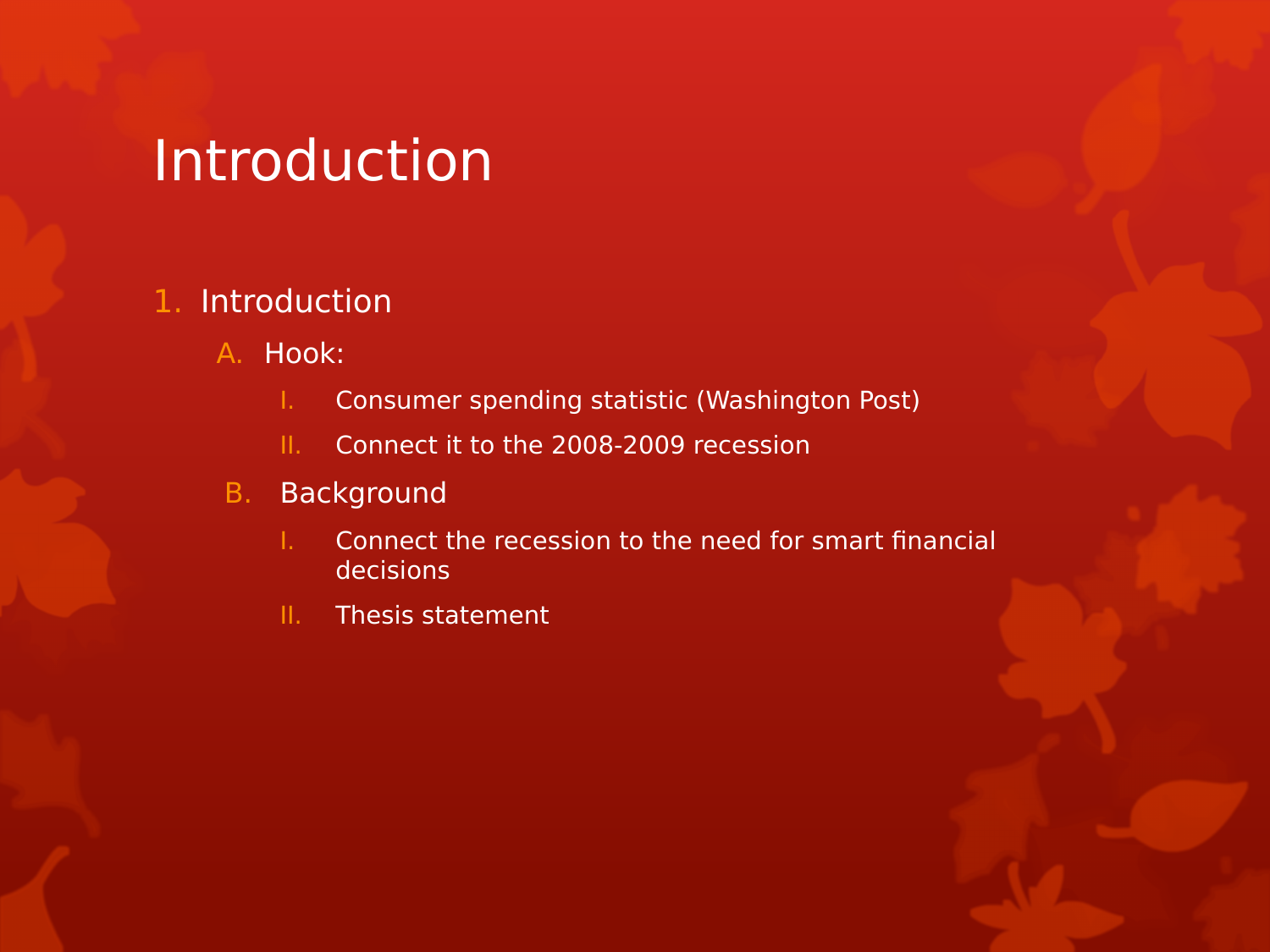

# Introduction
Introduction
Hook:
Consumer spending statistic (Washington Post)
Connect it to the 2008-2009 recession
Background
Connect the recession to the need for smart financial decisions
Thesis statement